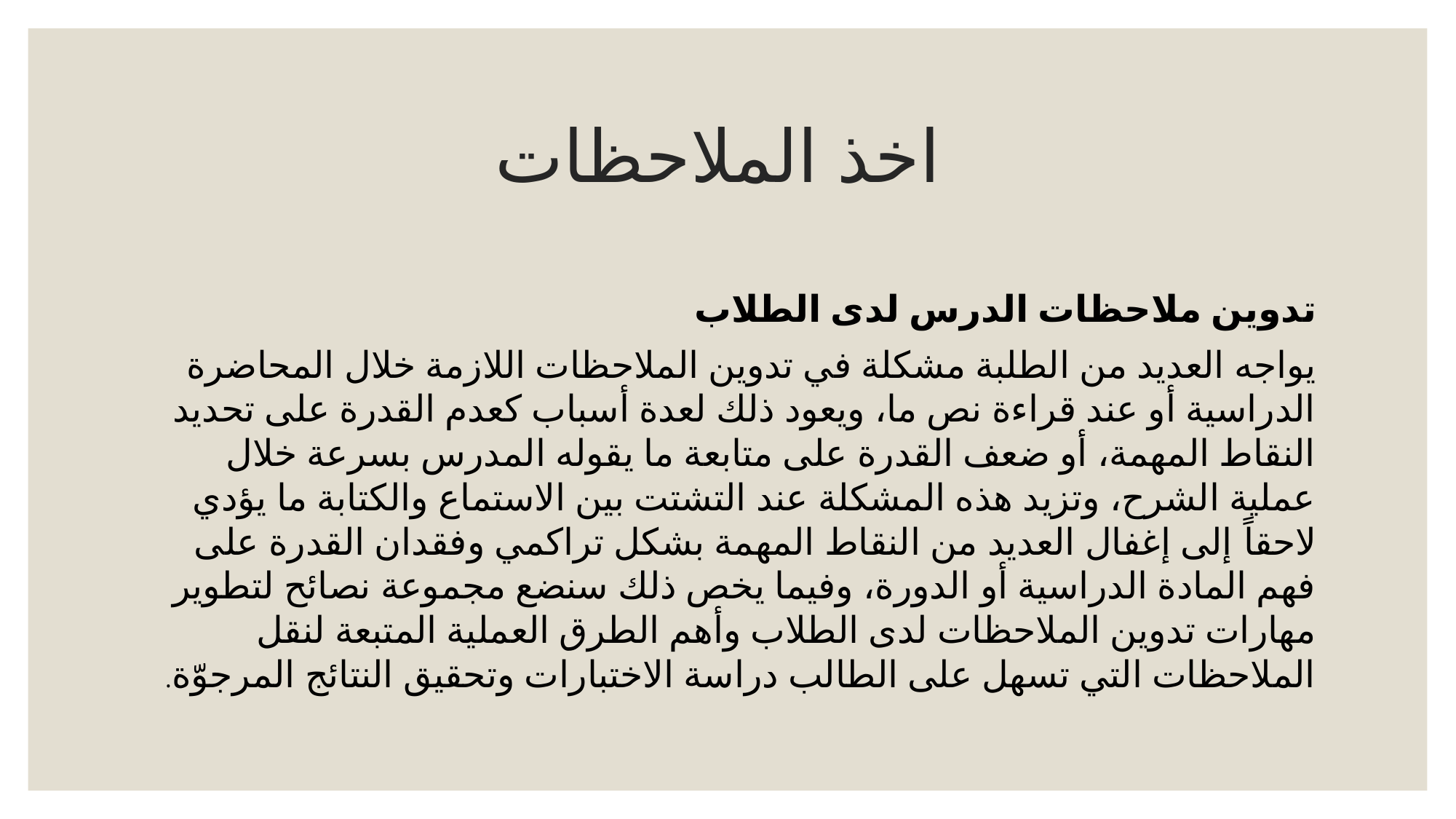

# اخذ الملاحظات
تدوين ملاحظات الدرس لدى الطلاب
يواجه العديد من الطلبة مشكلة في تدوين الملاحظات اللازمة خلال المحاضرة الدراسية أو عند قراءة نص ما، ويعود ذلك لعدة أسباب كعدم القدرة على تحديد النقاط المهمة، أو ضعف القدرة على متابعة ما يقوله المدرس بسرعة خلال عملية الشرح، وتزيد هذه المشكلة عند التشتت بين الاستماع والكتابة ما يؤدي لاحقاً إلى إغفال العديد من النقاط المهمة بشكل تراكمي وفقدان القدرة على فهم المادة الدراسية أو الدورة، وفيما يخص ذلك سنضع مجموعة نصائح لتطوير مهارات تدوين الملاحظات لدى الطلاب وأهم الطرق العملية المتبعة لنقل الملاحظات التي تسهل على الطالب دراسة الاختبارات وتحقيق النتائج المرجوّة.